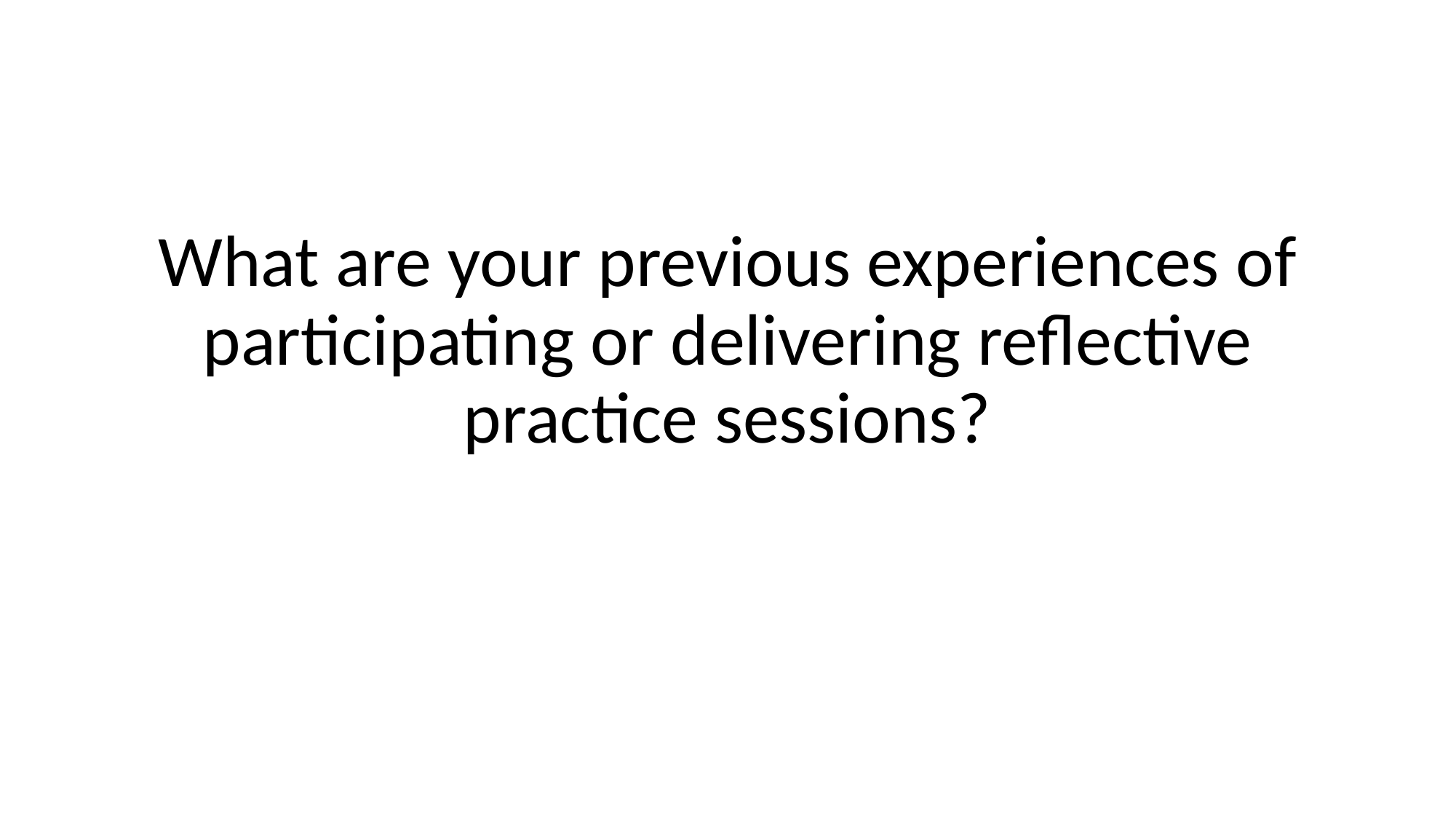

What are your previous experiences of participating or delivering reflective practice sessions?